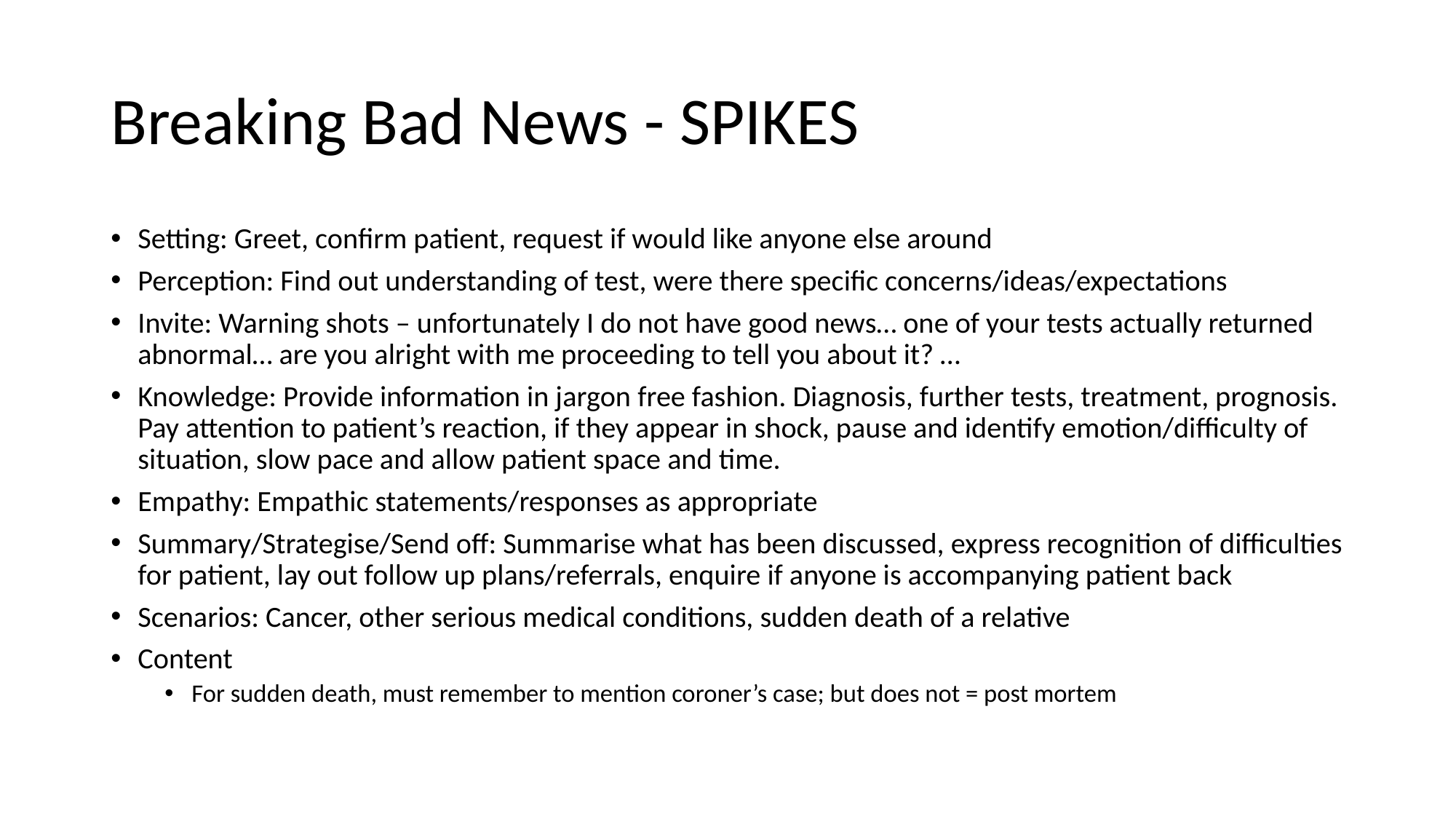

# Breaking Bad News - SPIKES
Setting: Greet, confirm patient, request if would like anyone else around
Perception: Find out understanding of test, were there specific concerns/ideas/expectations
Invite: Warning shots – unfortunately I do not have good news… one of your tests actually returned abnormal… are you alright with me proceeding to tell you about it? …
Knowledge: Provide information in jargon free fashion. Diagnosis, further tests, treatment, prognosis. Pay attention to patient’s reaction, if they appear in shock, pause and identify emotion/difficulty of situation, slow pace and allow patient space and time.
Empathy: Empathic statements/responses as appropriate
Summary/Strategise/Send off: Summarise what has been discussed, express recognition of difficulties for patient, lay out follow up plans/referrals, enquire if anyone is accompanying patient back
Scenarios: Cancer, other serious medical conditions, sudden death of a relative
Content
For sudden death, must remember to mention coroner’s case; but does not = post mortem